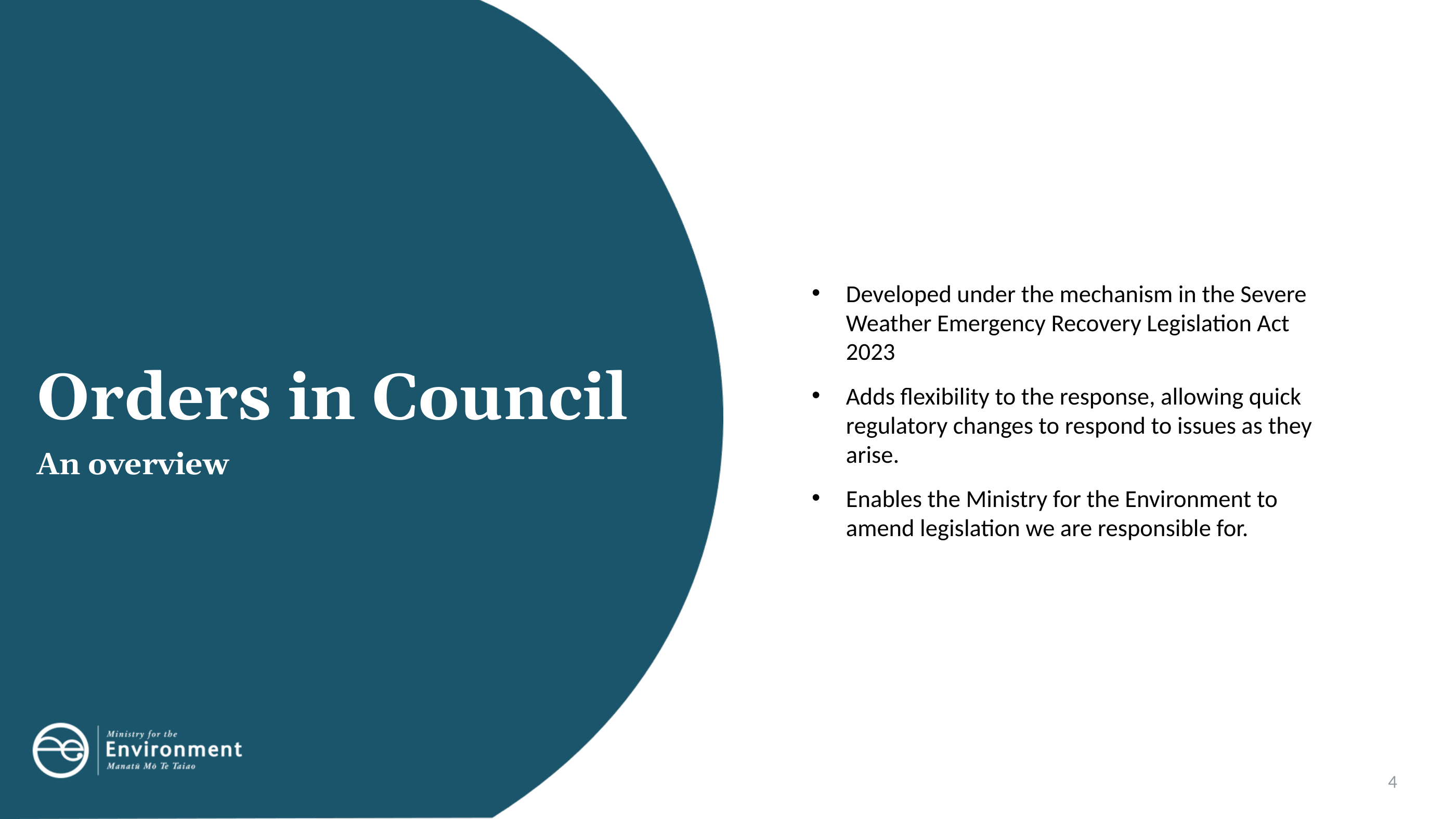

Orders in Council
An overview
Developed under the mechanism in the Severe Weather Emergency Recovery Legislation Act 2023
Adds flexibility to the response, allowing quick regulatory changes to respond to issues as they arise.
Enables the Ministry for the Environment to amend legislation we are responsible for.

4